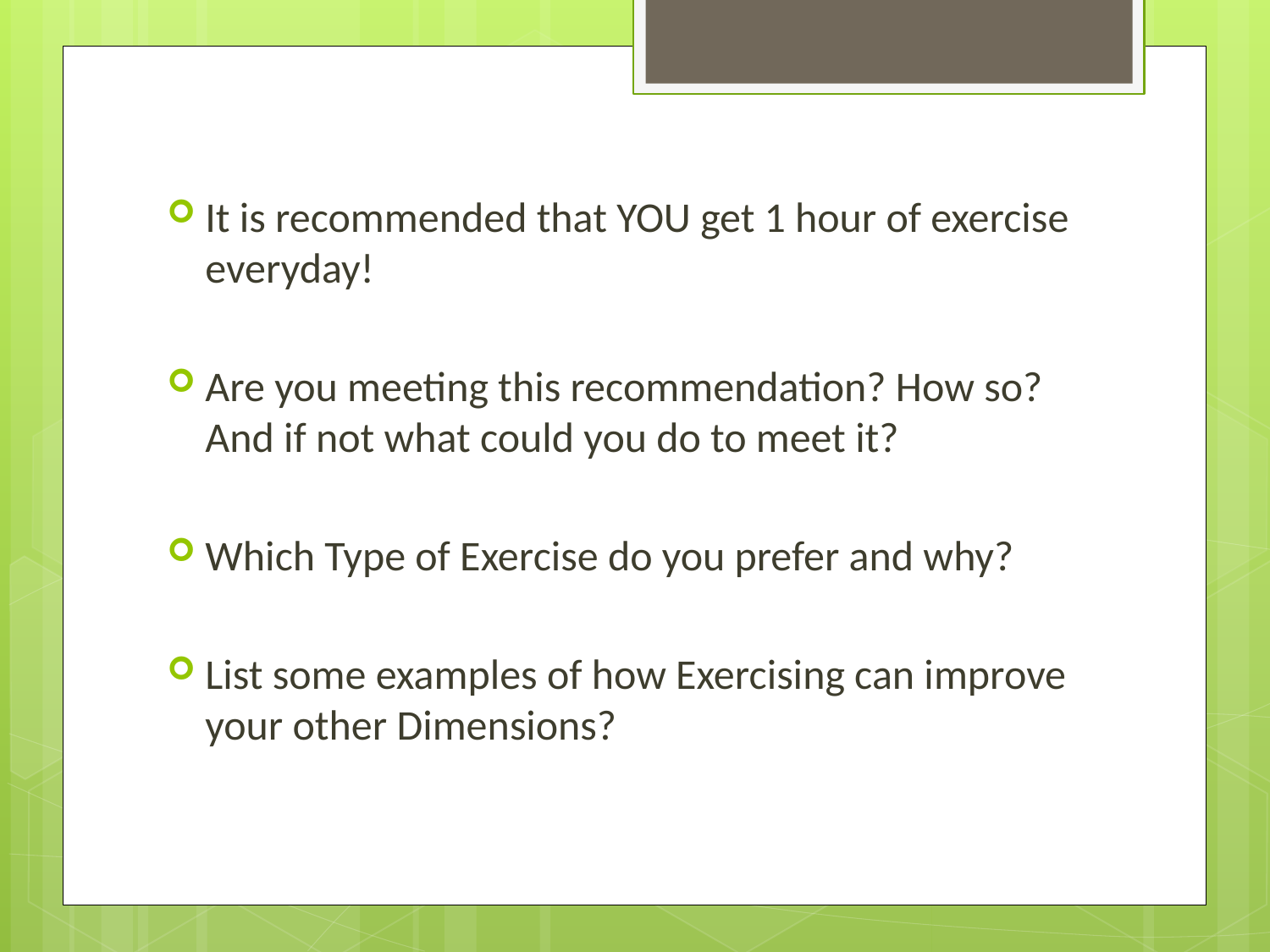

It is recommended that YOU get 1 hour of exercise everyday!

Are you meeting this recommendation? How so? And if not what could you do to meet it?

Which Type of Exercise do you prefer and why?

List some examples of how Exercising can improve your other Dimensions?